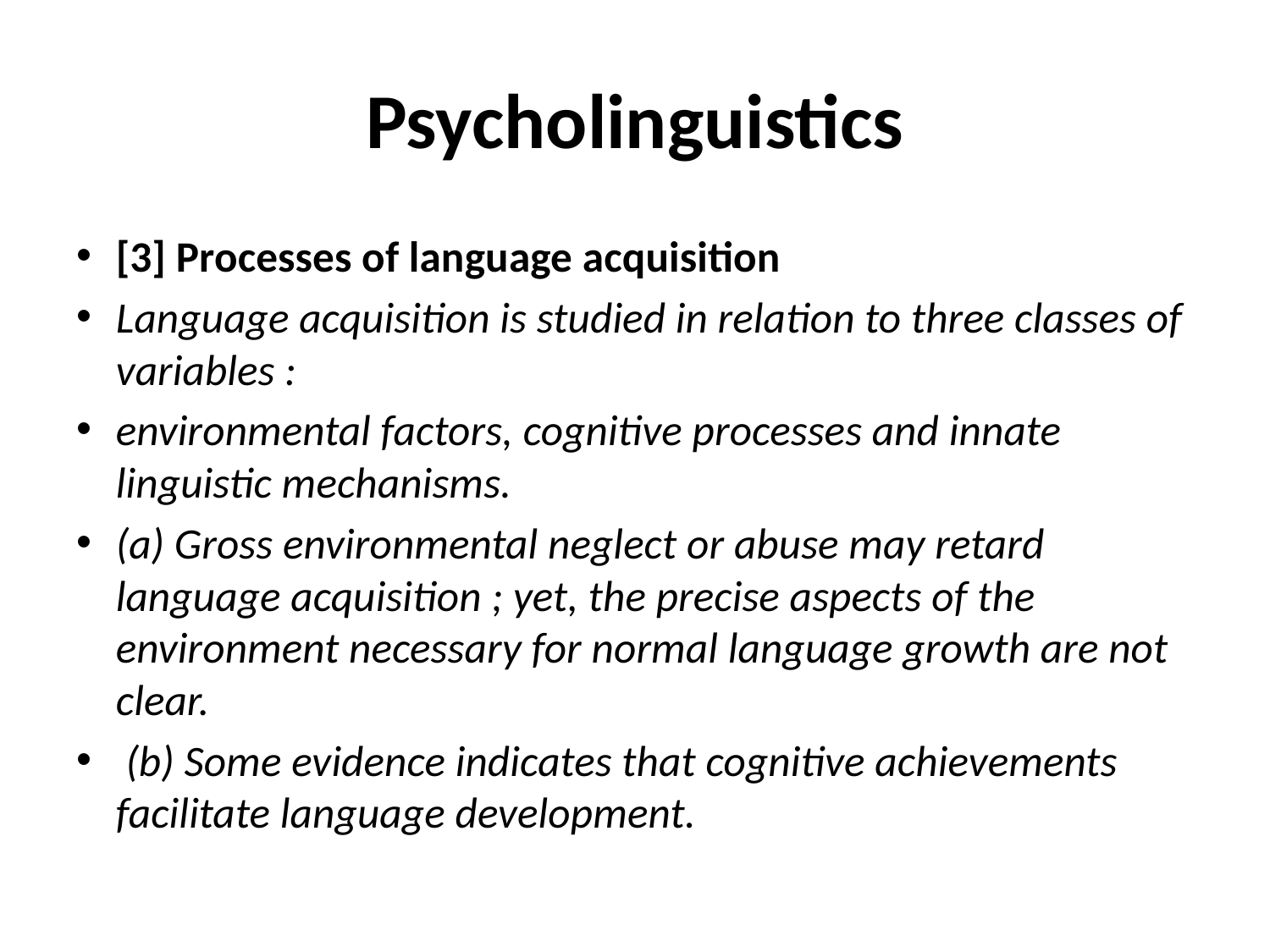

# Psycholinguistics
[3] Processes of language acquisition
Language acquisition is studied in relation to three classes of variables :
environmental factors, cognitive processes and innate linguistic mechanisms.
(a) Gross environmental neglect or abuse may retard language acquisition ; yet, the precise aspects of the environment necessary for normal language growth are not clear.
 (b) Some evidence indicates that cognitive achievements facilitate language development.